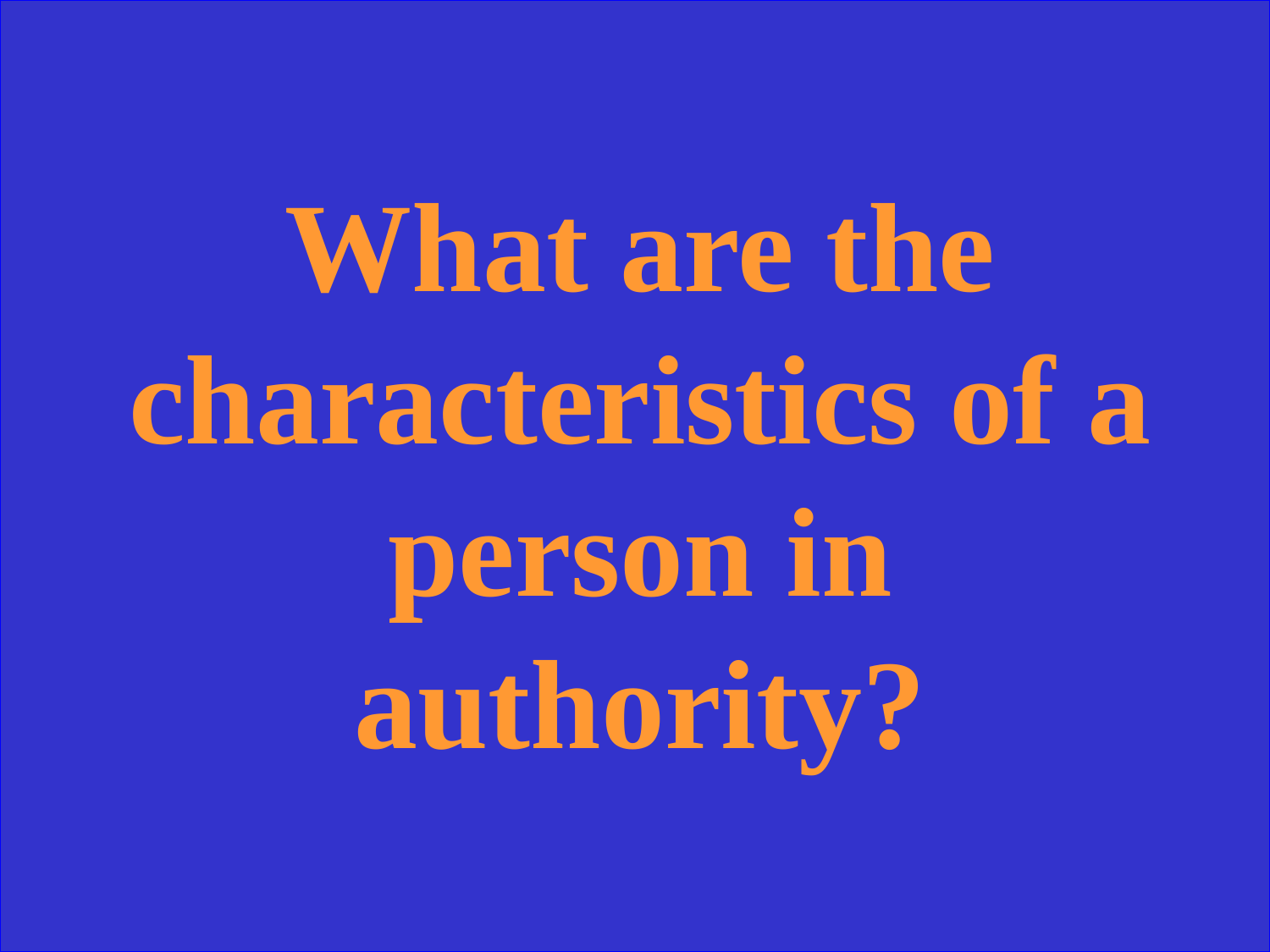

What are the characteristics of a person in authority?